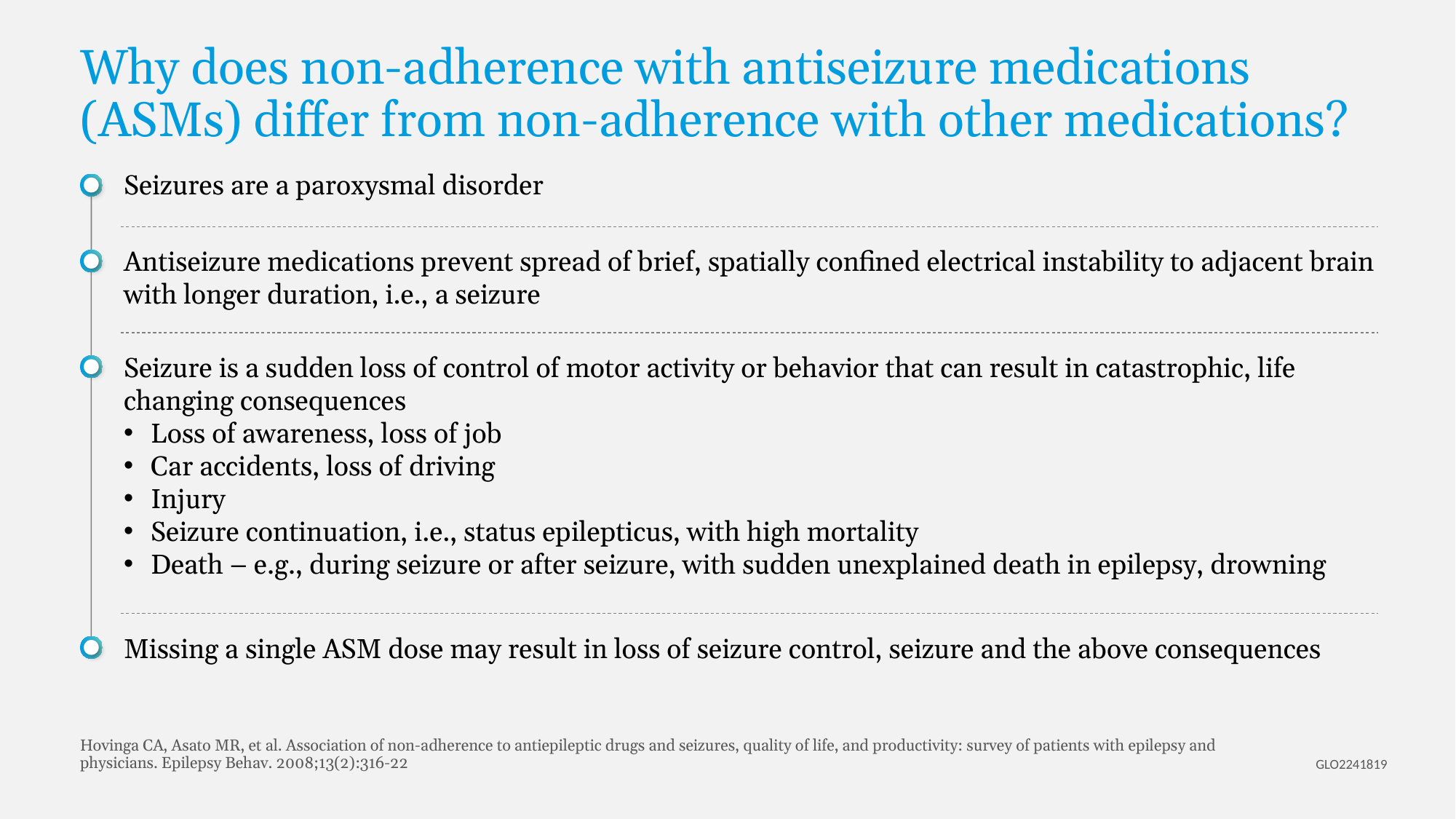

# Why does non-adherence with antiseizure medications (ASMs) differ from non-adherence with other medications?
Seizures are a paroxysmal disorder

Antiseizure medications prevent spread of brief, spatially confined electrical instability to adjacent brain with longer duration, i.e., a seizure

Seizure is a sudden loss of control of motor activity or behavior that can result in catastrophic, life
changing consequences
Loss of awareness, loss of job
Car accidents, loss of driving
Injury
Seizure continuation, i.e., status epilepticus, with high mortality
Death – e.g., during seizure or after seizure, with sudden unexplained death in epilepsy, drowning

Missing a single ASM dose may result in loss of seizure control, seizure and the above consequences

Hovinga CA, Asato MR, et al. Association of non-adherence to antiepileptic drugs and seizures, quality of life, and productivity: survey of patients with epilepsy and physicians. Epilepsy Behav. 2008;13(2):316-22
GLO2241819